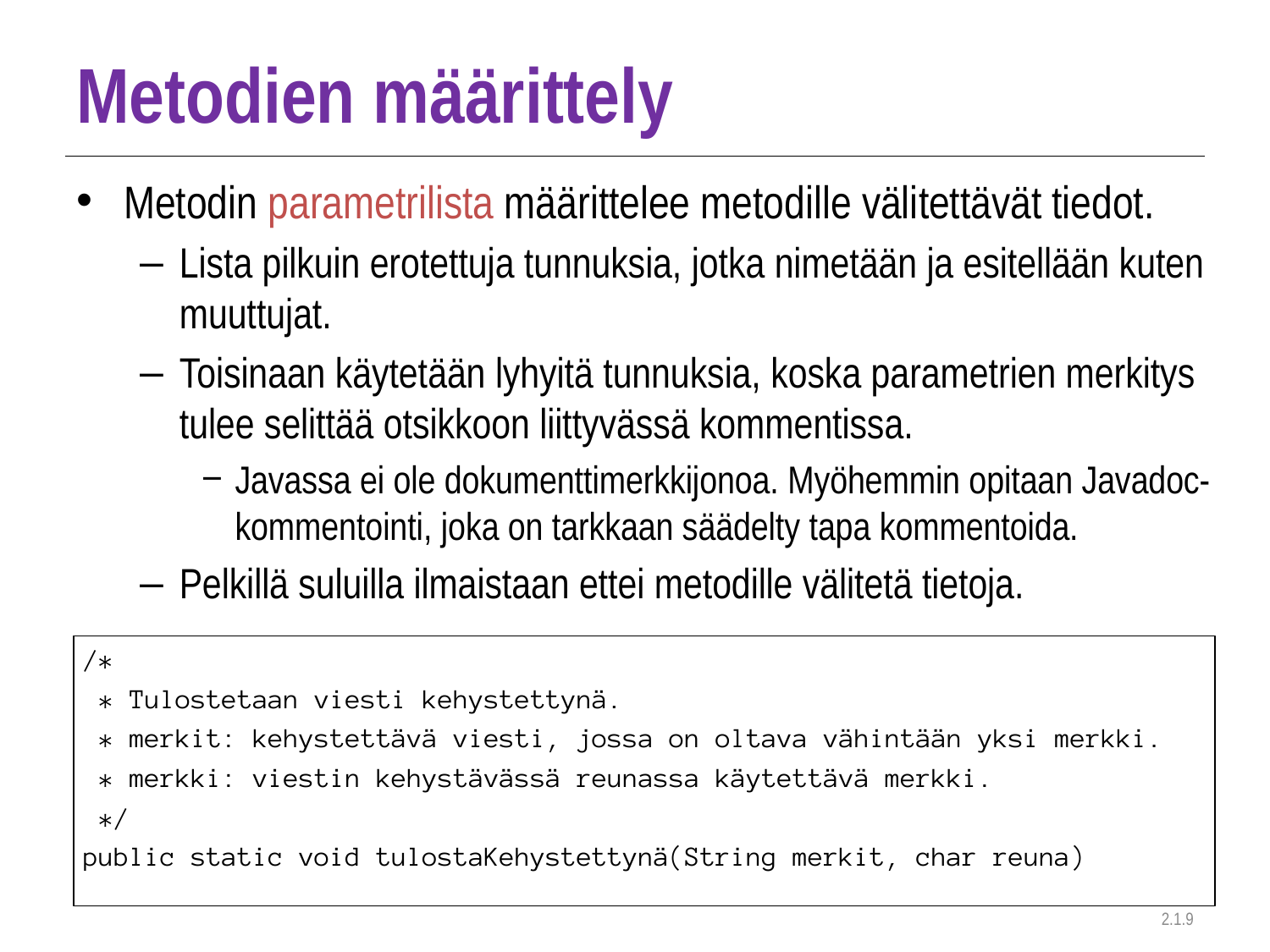

# Metodien määrittely
Metodin parametrilista määrittelee metodille välitettävät tiedot.
Lista pilkuin erotettuja tunnuksia, jotka nimetään ja esitellään kuten muuttujat.
Toisinaan käytetään lyhyitä tunnuksia, koska parametrien merkitys tulee selittää otsikkoon liittyvässä kommentissa.
Javassa ei ole dokumenttimerkkijonoa. Myöhemmin opitaan Javadoc-kommentointi, joka on tarkkaan säädelty tapa kommentoida.
Pelkillä suluilla ilmaistaan ettei metodille välitetä tietoja.
/*
 * Tulostetaan viesti kehystettynä.
 * merkit: kehystettävä viesti, jossa on oltava vähintään yksi merkki.
 * merkki: viestin kehystävässä reunassa käytettävä merkki.
 */
public static void tulostaKehystettynä(String merkit, char reuna)
2.1.9